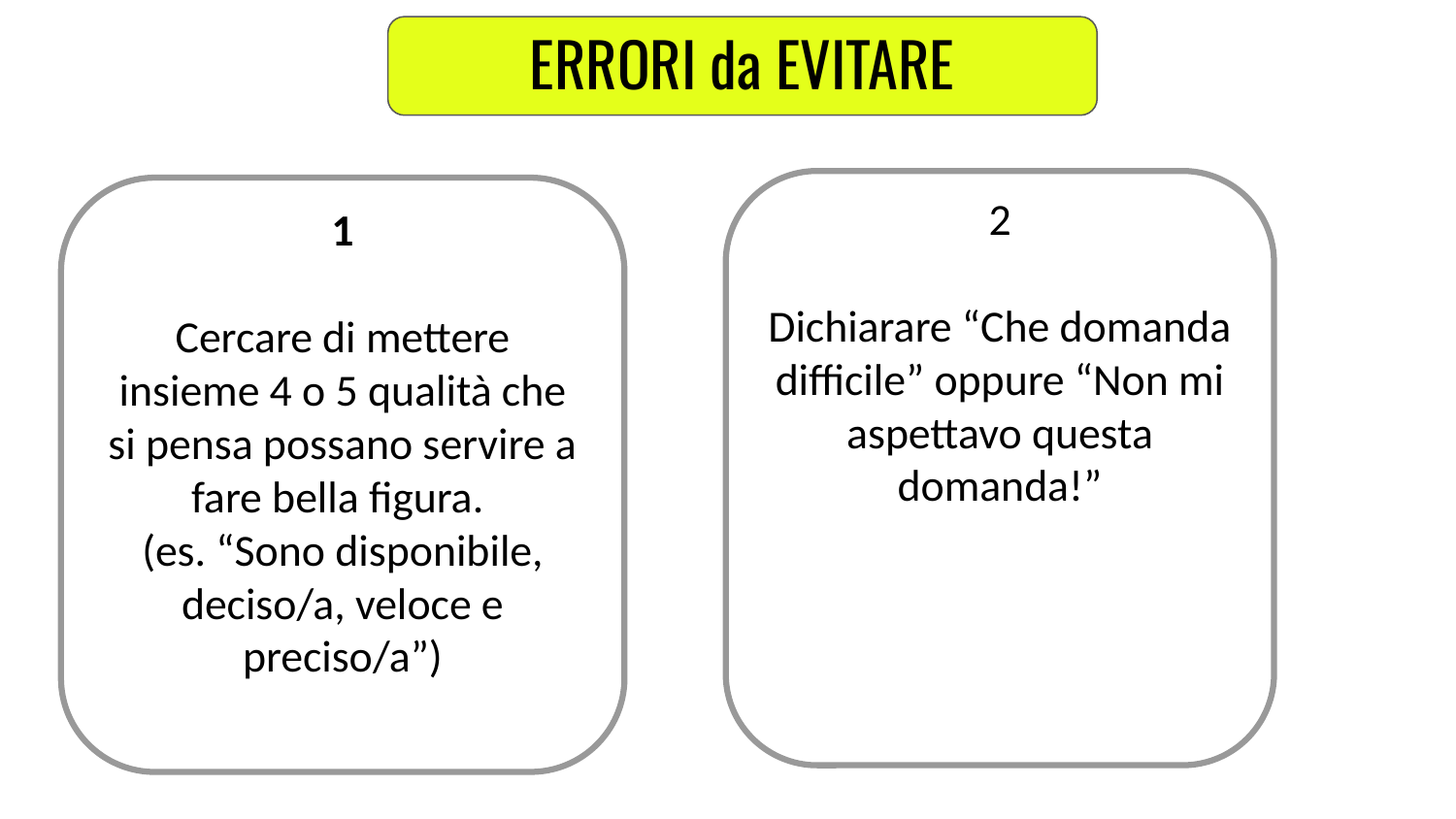

ERRORI da EVITARE

2

Dichiarare “Che domanda difficile” oppure “Non mi aspettavo questa domanda!”

1

Cercare di mettere insieme 4 o 5 qualità che si pensa possano servire a fare bella figura.
(es. “Sono disponibile, deciso/a, veloce e preciso/a”)